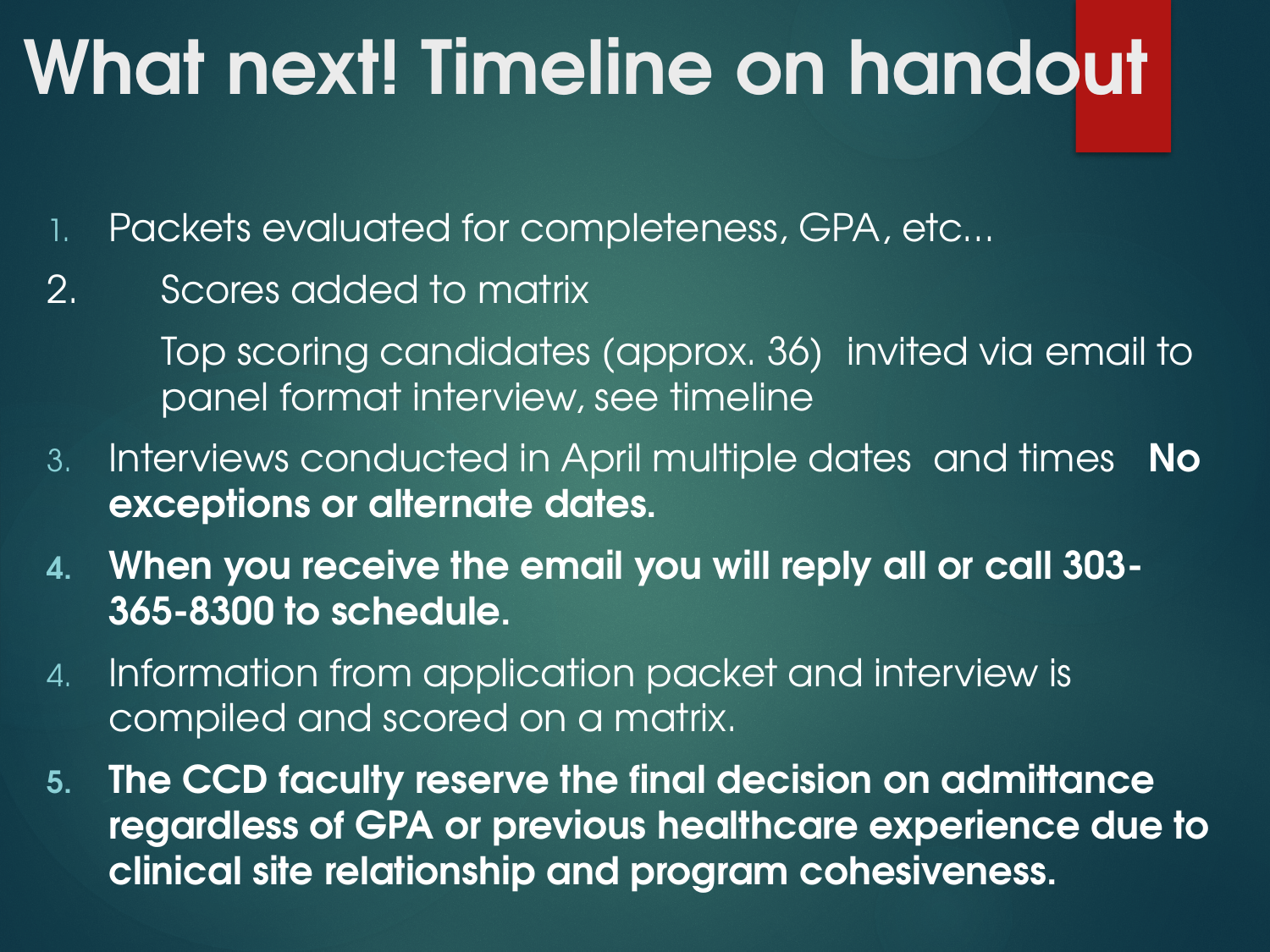

# What next! Timeline on handout
Packets evaluated for completeness, GPA, etc…
2.	Scores added to matrix
	Top scoring candidates (approx. 36) 	invited via email to	panel format interview, see timeline
Interviews conducted in April multiple dates  and times 	 No exceptions or alternate dates.
When you receive the email you will reply all or call 303-365-8300 to schedule.
Information from application packet and interview is compiled and scored on a matrix.
The CCD faculty reserve the final decision on admittance regardless of GPA or previous healthcare experience due to clinical site relationship and program cohesiveness.